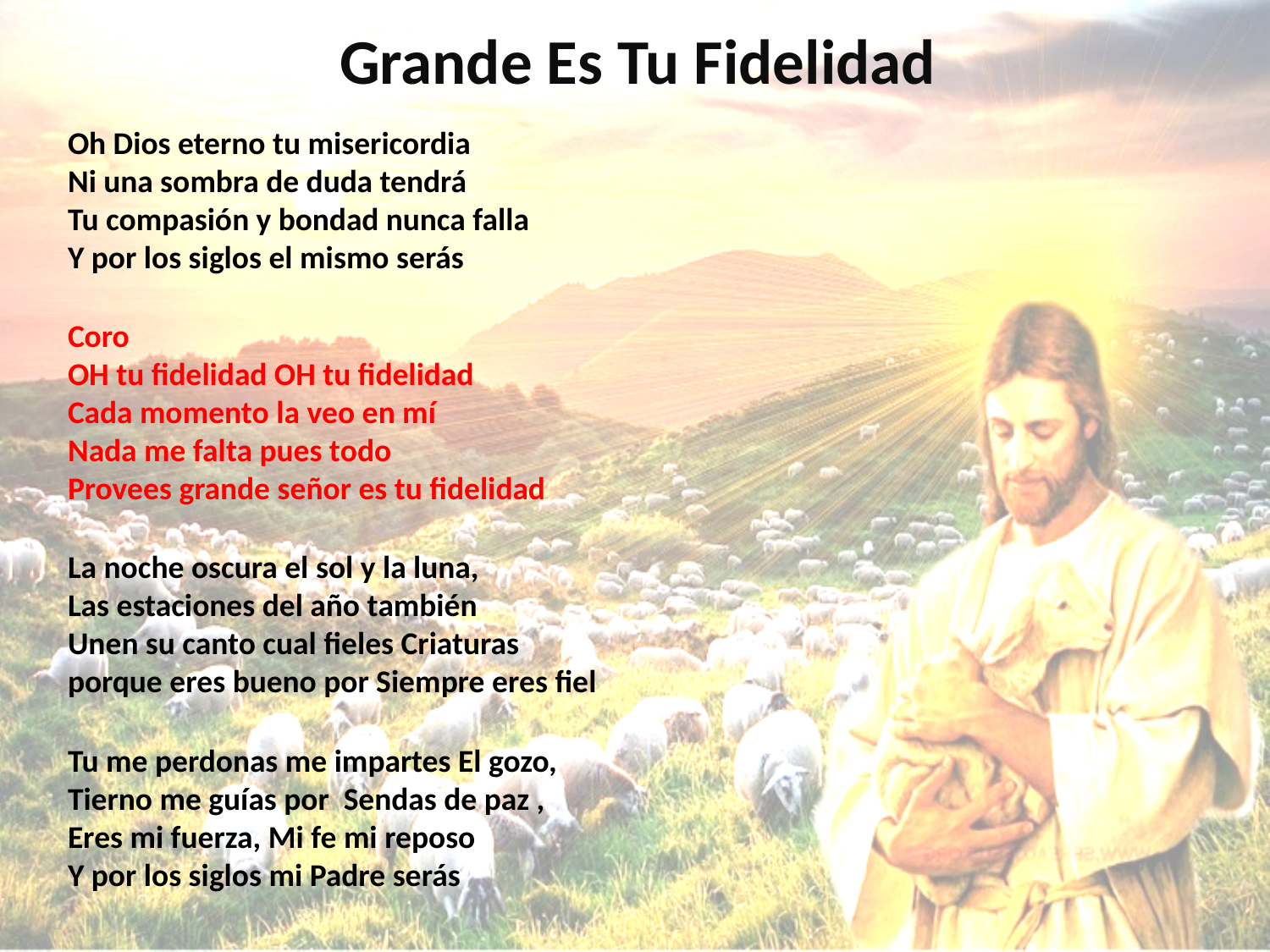

# Grande Es Tu Fidelidad
Oh Dios eterno tu misericordia                Ni una sombra de duda tendrá                Tu compasión y bondad nunca falla         Y por los siglos el mismo serás

Coro                                                            OH tu fidelidad OH tu fidelidad                Cada momento la veo en mí                   Nada me falta pues todo                         Provees grande señor es tu fidelidad

La noche oscura el sol y la luna,               Las estaciones del año también                Unen su canto cual fieles Criaturas porque eres bueno por Siempre eres fiel

Tu me perdonas me impartes El gozo, Tierno me guías por  Sendas de paz , Eres mi fuerza, Mi fe mi reposo                 Y por los siglos mi Padre serás